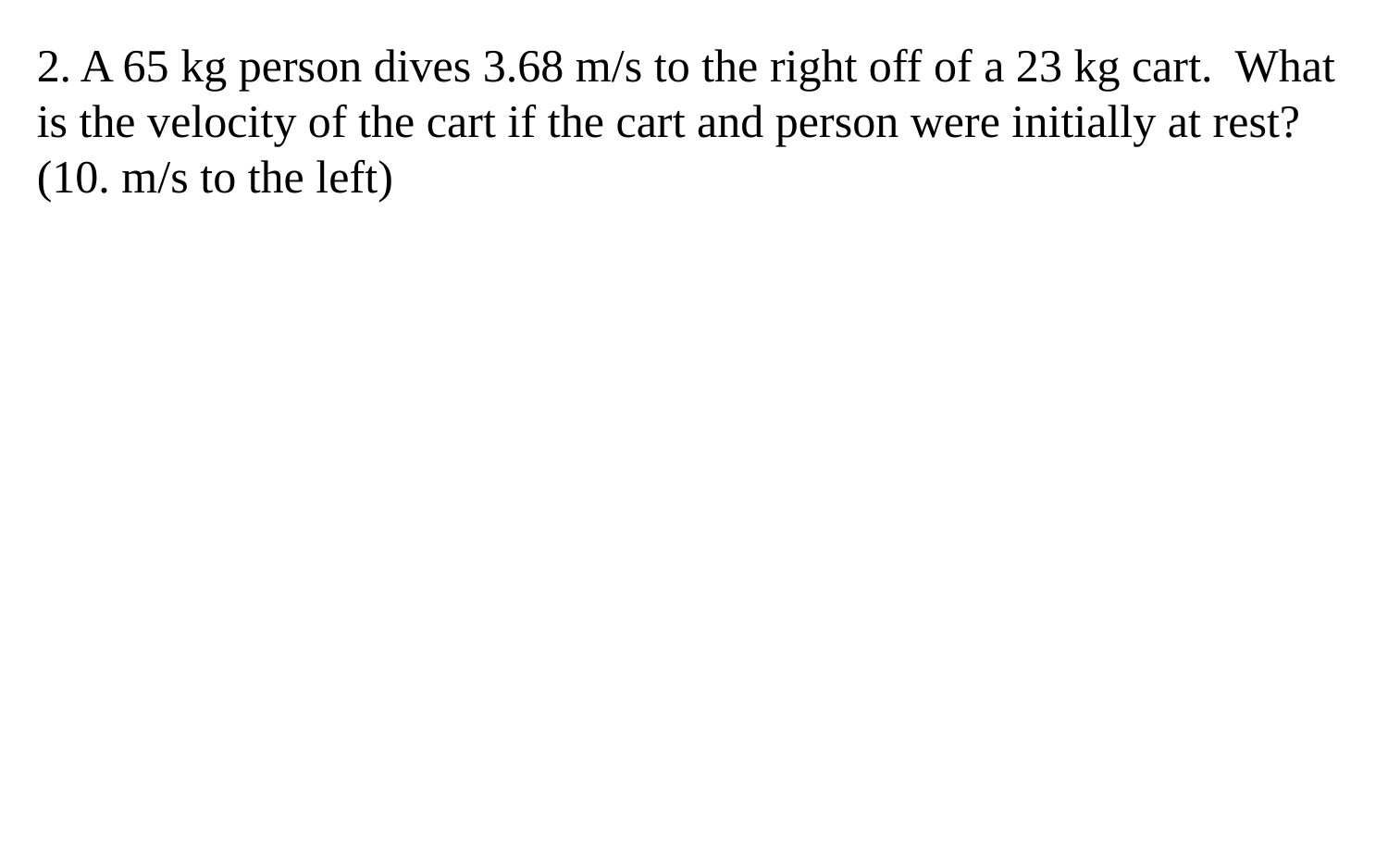

2. A 65 kg person dives 3.68 m/s to the right off of a 23 kg cart.  What is the velocity of the cart if the cart and person were initially at rest? (10. m/s to the left)